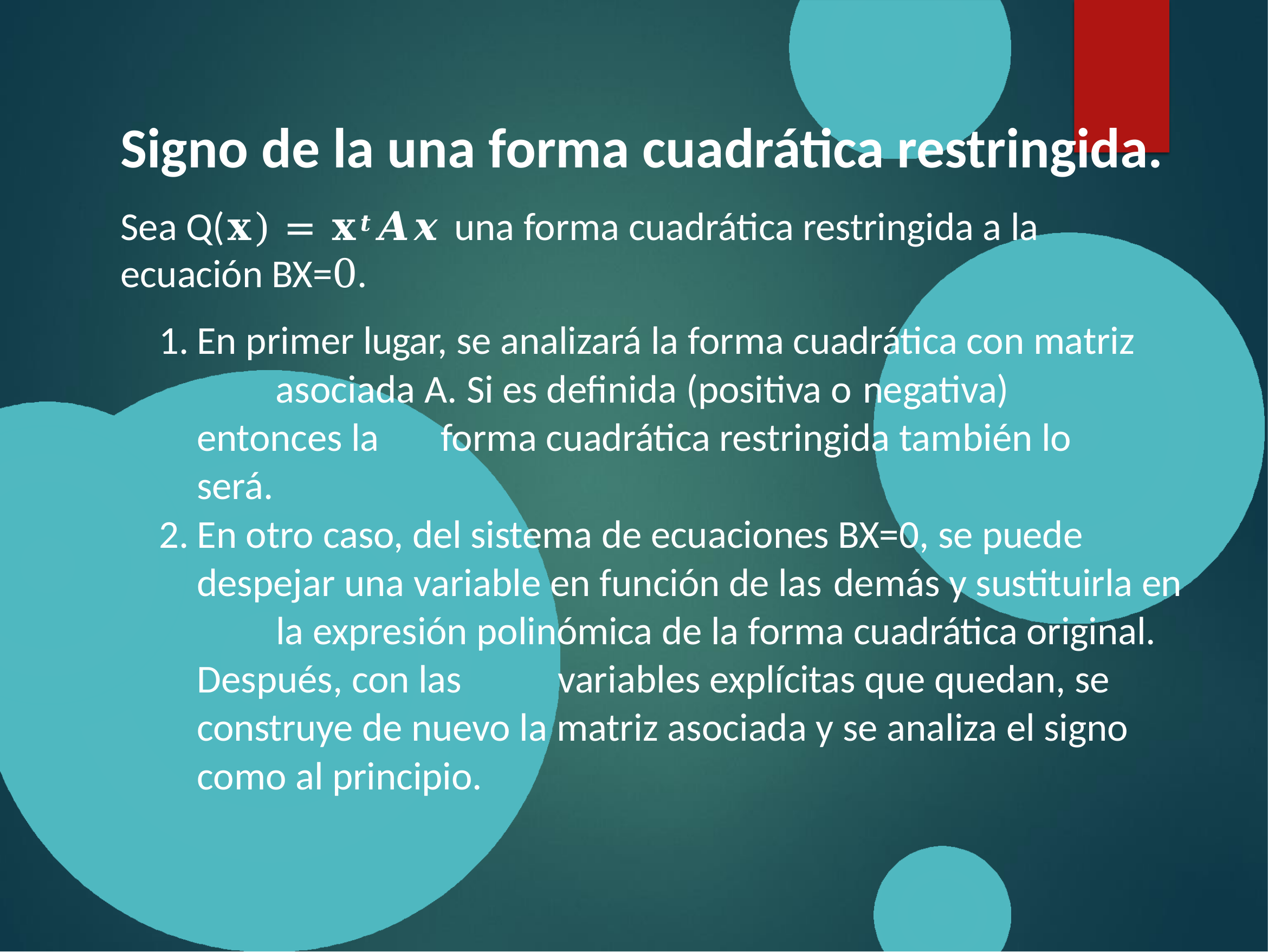

# Signo de la una forma cuadrática restringida.
Sea Q(𝐱) = 𝐱𝒕𝑨𝒙 una forma cuadrática restringida a la ecuación BX=0.
En primer lugar, se analizará la forma cuadrática con matriz 	asociada A. Si es definida (positiva o negativa) entonces la 	forma cuadrática restringida también lo será.
En otro caso, del sistema de ecuaciones BX=0, se puede 	despejar una variable en función de las demás y sustituirla en 	la expresión polinómica de la forma cuadrática original. 	Después, con las	variables explícitas que quedan, se 	construye de nuevo la matriz asociada y se analiza el signo 	como al principio.